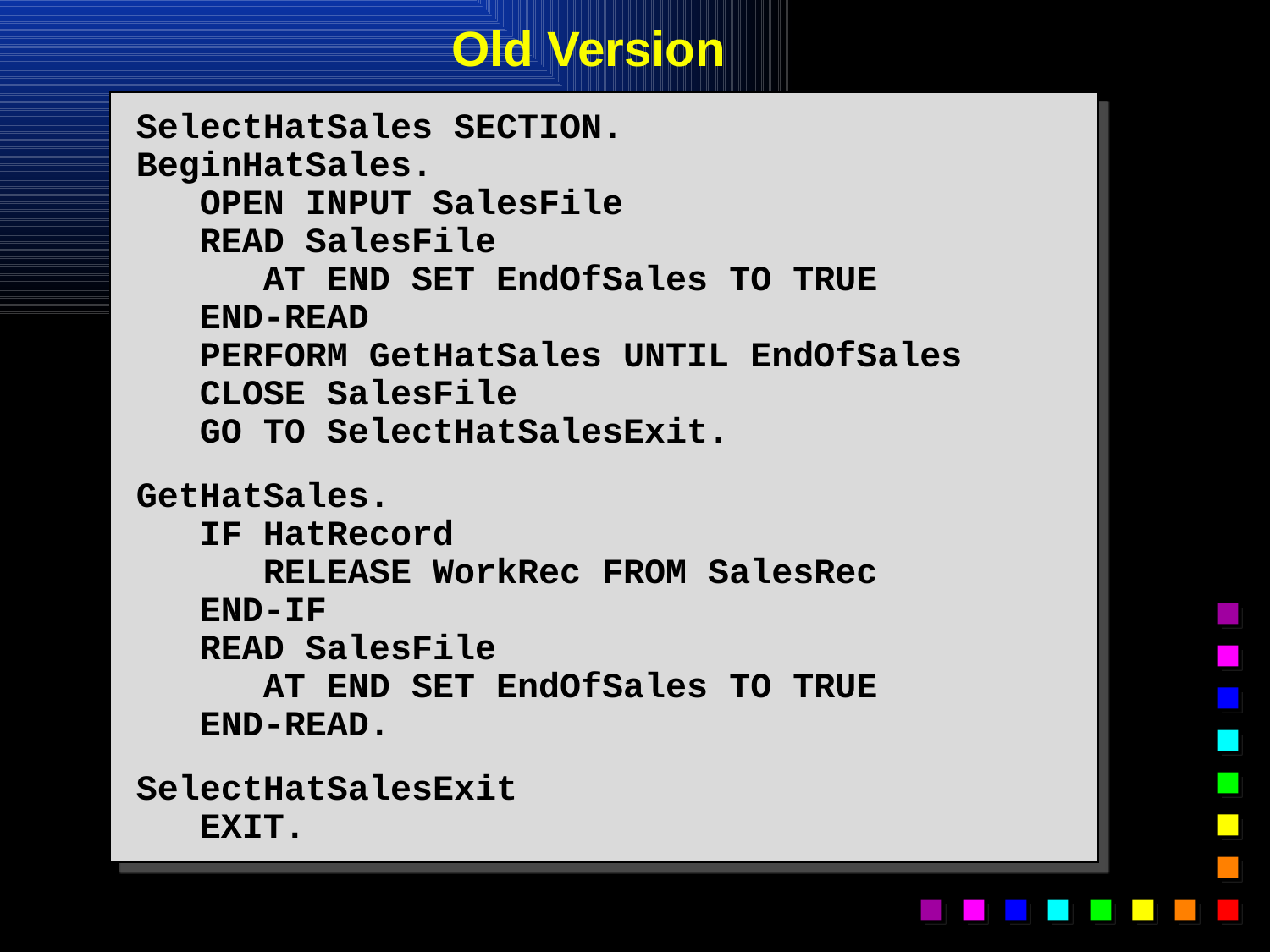

# Old Version
SelectHatSales SECTION.
BeginHatSales.
   OPEN INPUT SalesFile
   READ SalesFile
      AT END SET EndOfSales TO TRUE
   END-READ
   PERFORM GetHatSales UNTIL EndOfSales
   CLOSE SalesFile
   GO TO SelectHatSalesExit.
GetHatSales.
   IF HatRecord
      RELEASE WorkRec FROM SalesRec
   END-IF
   READ SalesFile
      AT END SET EndOfSales TO TRUE
   END-READ.
SelectHatSalesExit
   EXIT.